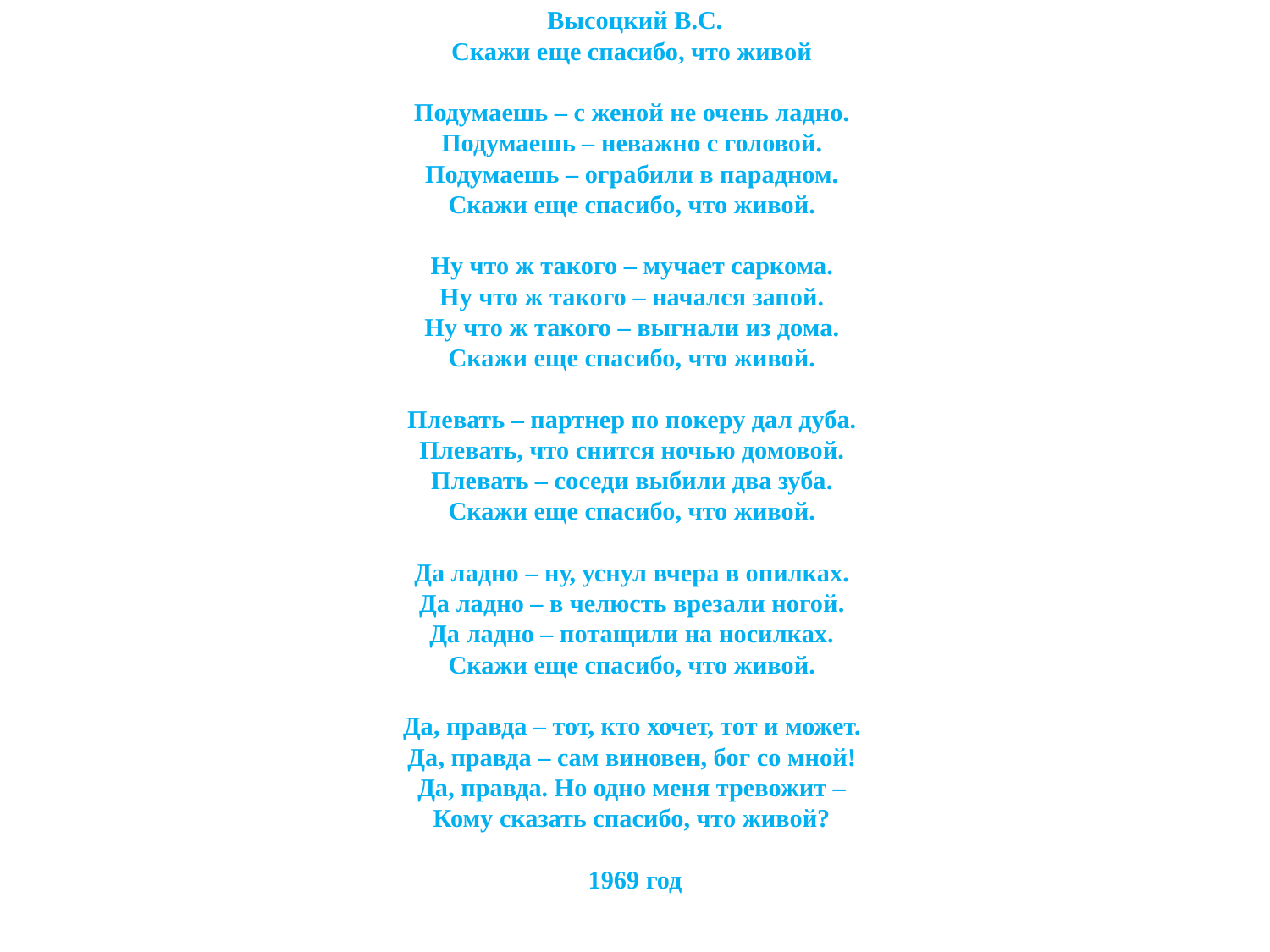

# Высоцкий В.С. Скажи еще спасибо, что живой Подумаешь – с женой не очень ладно. Подумаешь – неважно с головой. Подумаешь – ограбили в парадном. Скажи еще спасибо, что живой. Ну что ж такого – мучает саркома. Ну что ж такого – начался запой. Ну что ж такого – выгнали из дома. Скажи еще спасибо, что живой. Плевать – партнер по покеру дал дуба. Плевать, что снится ночью домовой. Плевать – соседи выбили два зуба. Скажи еще спасибо, что живой. Да ладно – ну, уснул вчера в опилках. Да ладно – в челюсть врезали ногой. Да ладно – потащили на носилках. Скажи еще спасибо, что живой. Да, правда – тот, кто хочет, тот и может. Да, правда – сам виновен, бог со мной! Да, правда. Но одно меня тревожит – Кому сказать спасибо, что живой? 1969 год